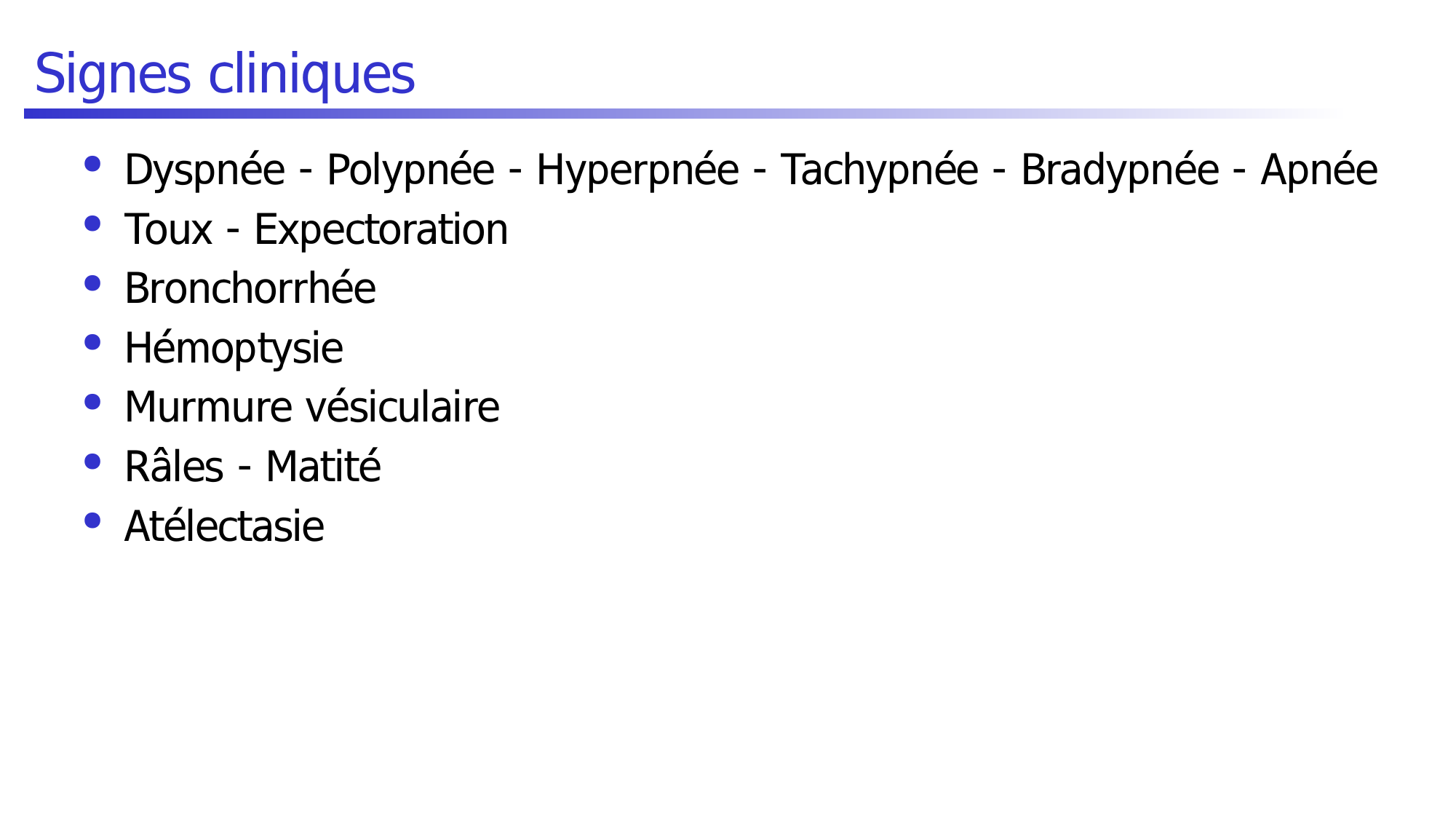

# Signes cliniques
Dyspnée - Polypnée - Hyperpnée - Tachypnée - Bradypnée - Apnée
Toux - Expectoration
Bronchorrhée
Hémoptysie
Murmure vésiculaire
Râles - Matité
Atélectasie